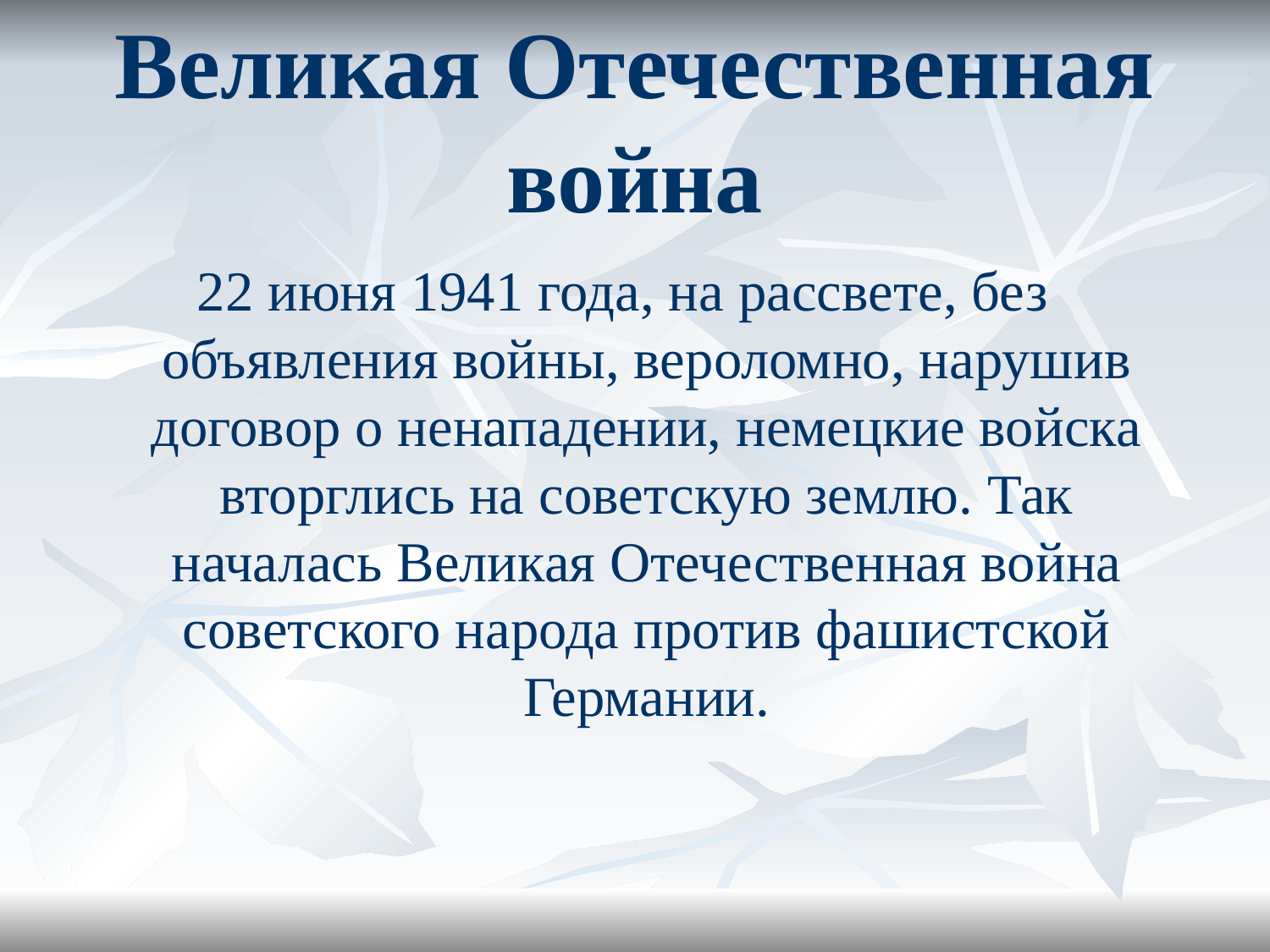

# Великая Отечественная война
22 июня 1941 года, на рассвете, без объявления войны, вероломно, нарушив договор о ненападении, немецкие войска вторглись на советскую землю. Так началась Великая Отечественная война советского народа против фашистской Германии.